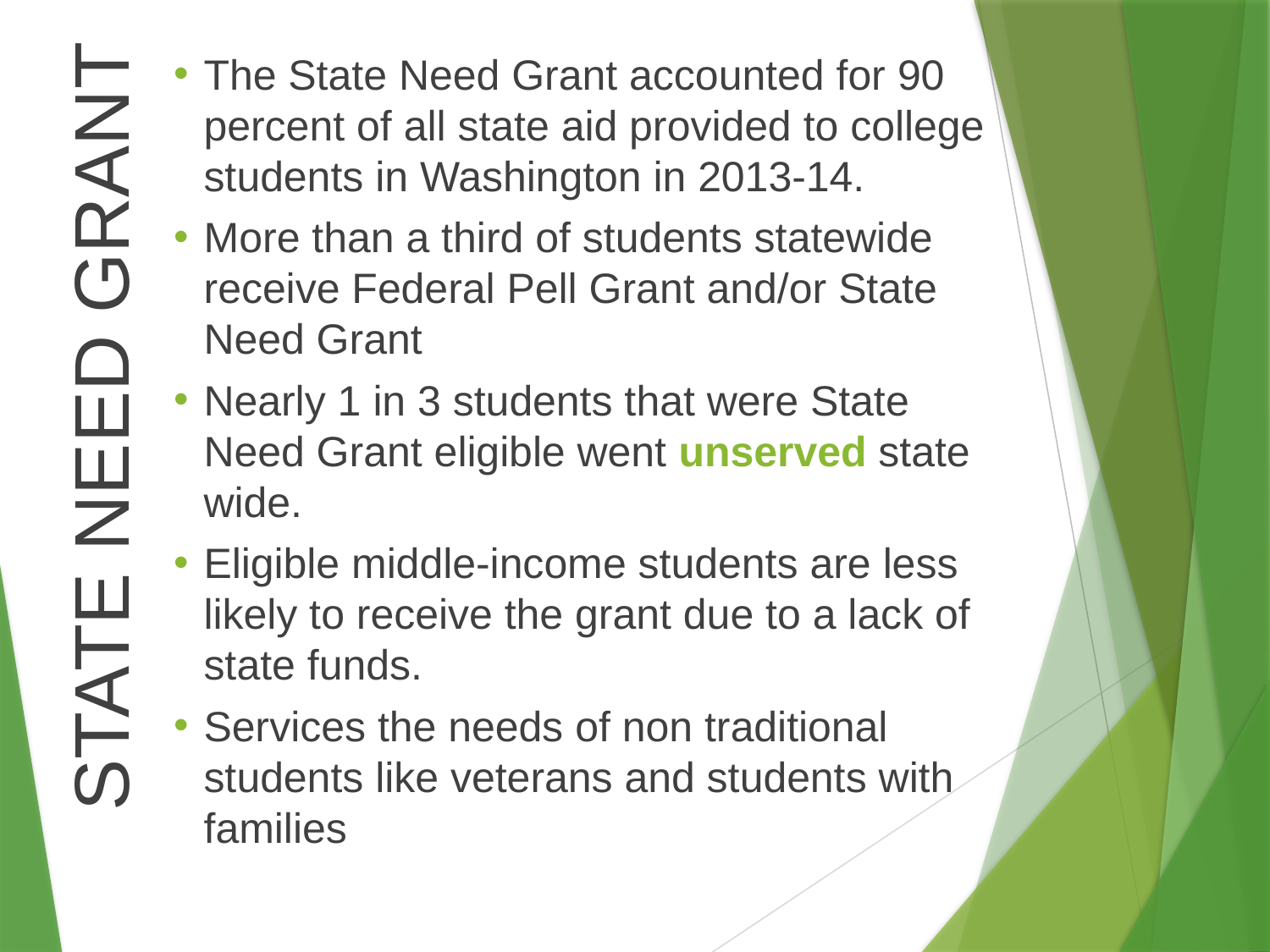

The State Need Grant accounted for 90 percent of all state aid provided to college students in Washington in 2013-14.
More than a third of students statewide receive Federal Pell Grant and/or State Need Grant
Nearly 1 in 3 students that were State Need Grant eligible went unserved state wide.
Eligible middle-income students are less likely to receive the grant due to a lack of state funds.
Services the needs of non traditional students like veterans and students with families
STATE NEED GRANT